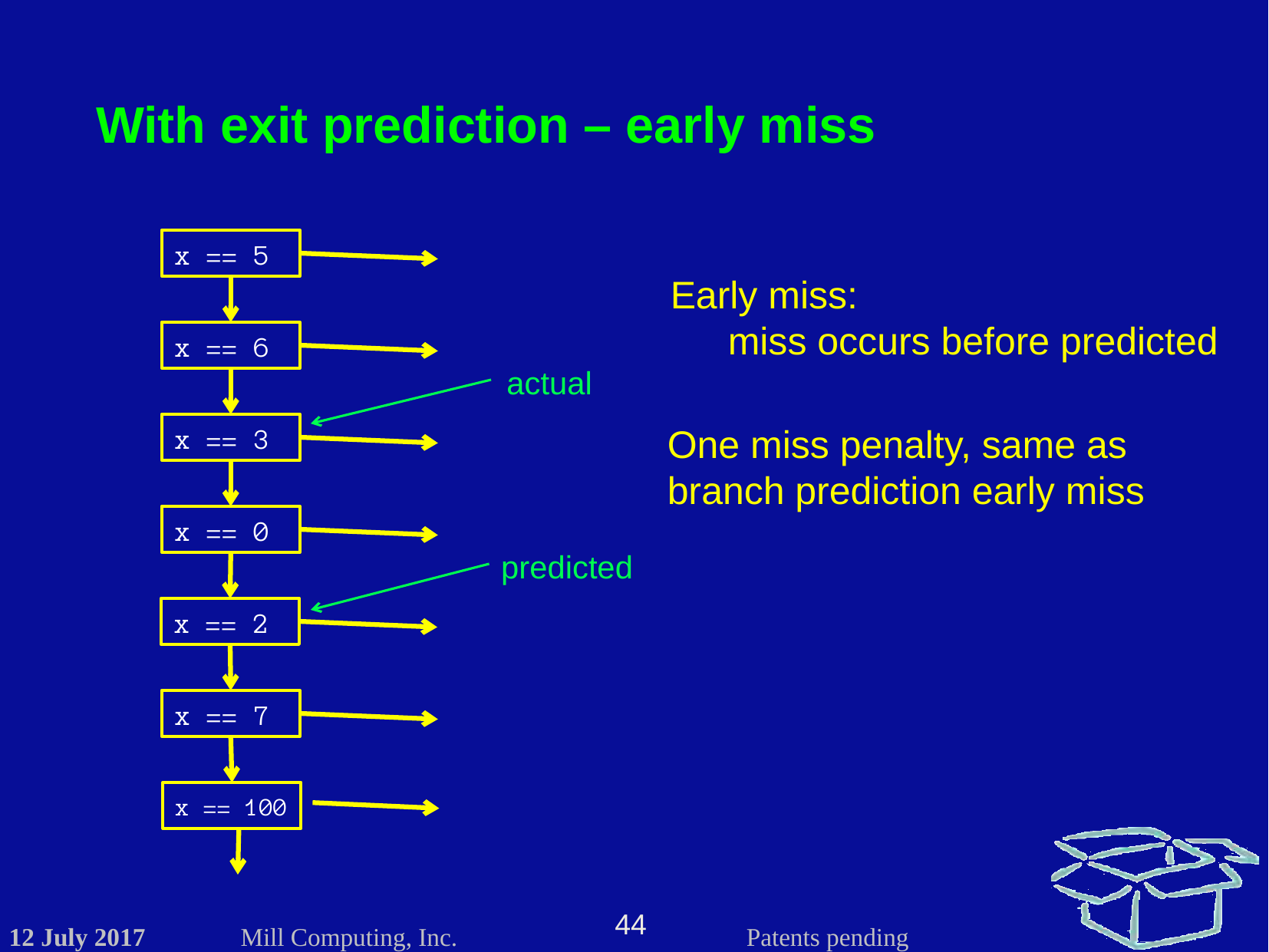

With exit prediction – early miss
x == 5
x == 6
x == 3
x == 0
x == 2
x == 7
x == 100
Early miss:
miss occurs before predicted
actual
One miss penalty, same as branch prediction early miss
predicted